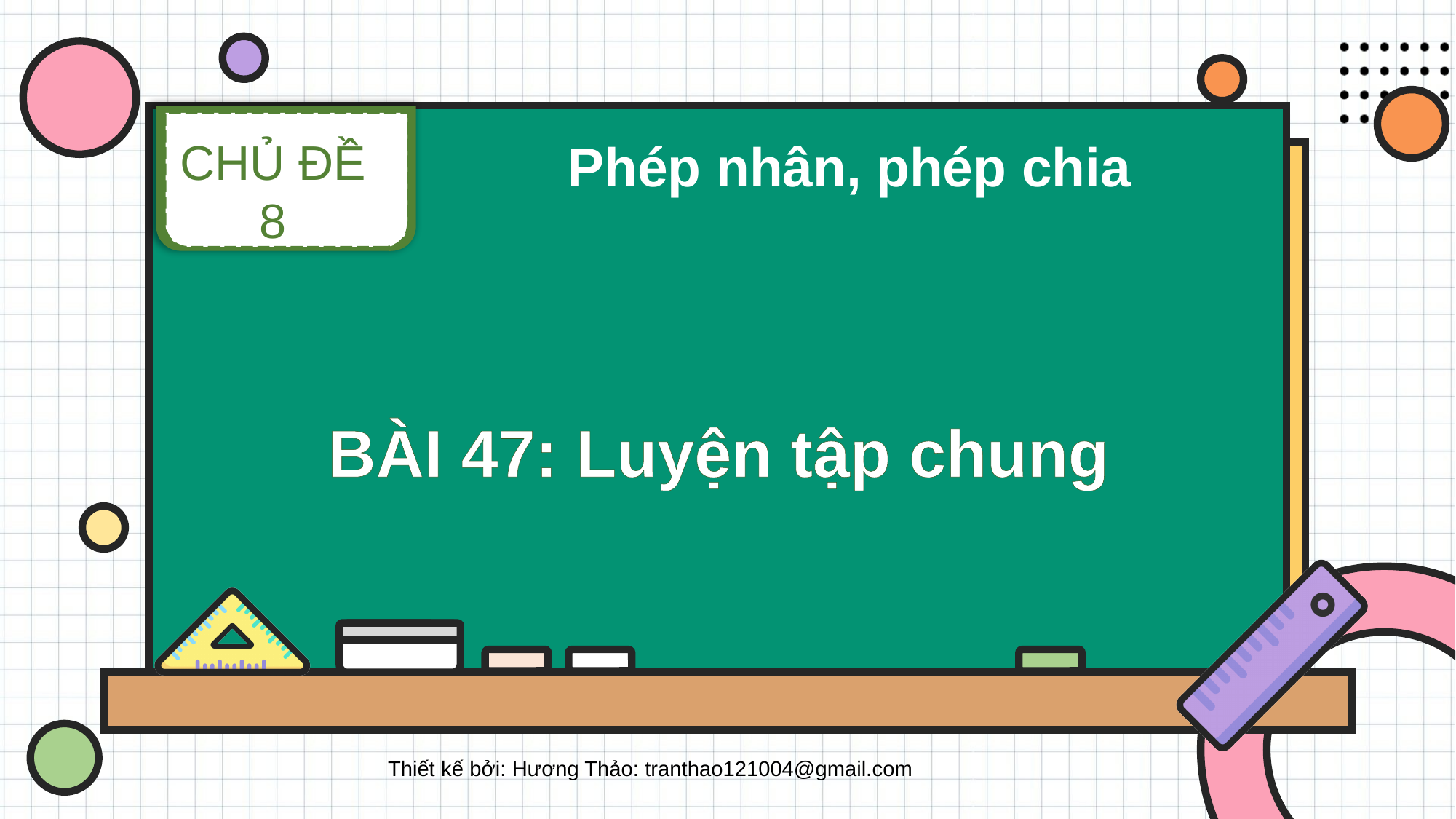

CHỦ ĐỀ 8
Phép nhân, phép chia
BÀI 47: Luyện tập chung